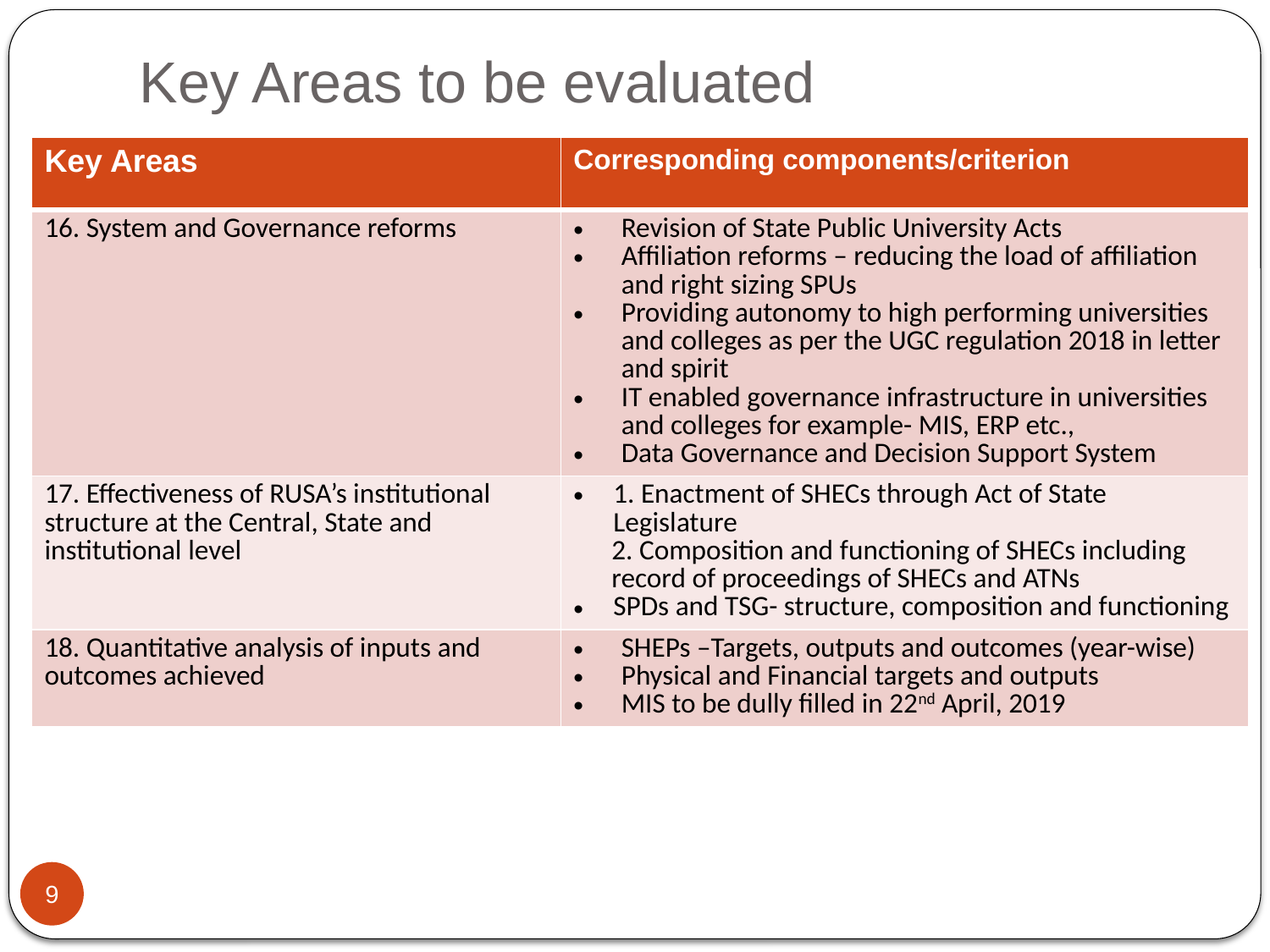

# Key Areas to be evaluated
| Key Areas | Corresponding components/criterion |
| --- | --- |
| 16. System and Governance reforms | Revision of State Public University Acts Affiliation reforms – reducing the load of affiliation and right sizing SPUs Providing autonomy to high performing universities and colleges as per the UGC regulation 2018 in letter and spirit IT enabled governance infrastructure in universities and colleges for example- MIS, ERP etc., Data Governance and Decision Support System |
| 17. Effectiveness of RUSA’s institutional structure at the Central, State and institutional level | 1. Enactment of SHECs through Act of State Legislature 2. Composition and functioning of SHECs including record of proceedings of SHECs and ATNs SPDs and TSG- structure, composition and functioning |
| 18. Quantitative analysis of inputs and outcomes achieved | SHEPs –Targets, outputs and outcomes (year-wise) Physical and Financial targets and outputs MIS to be dully filled in 22nd April, 2019 |
9